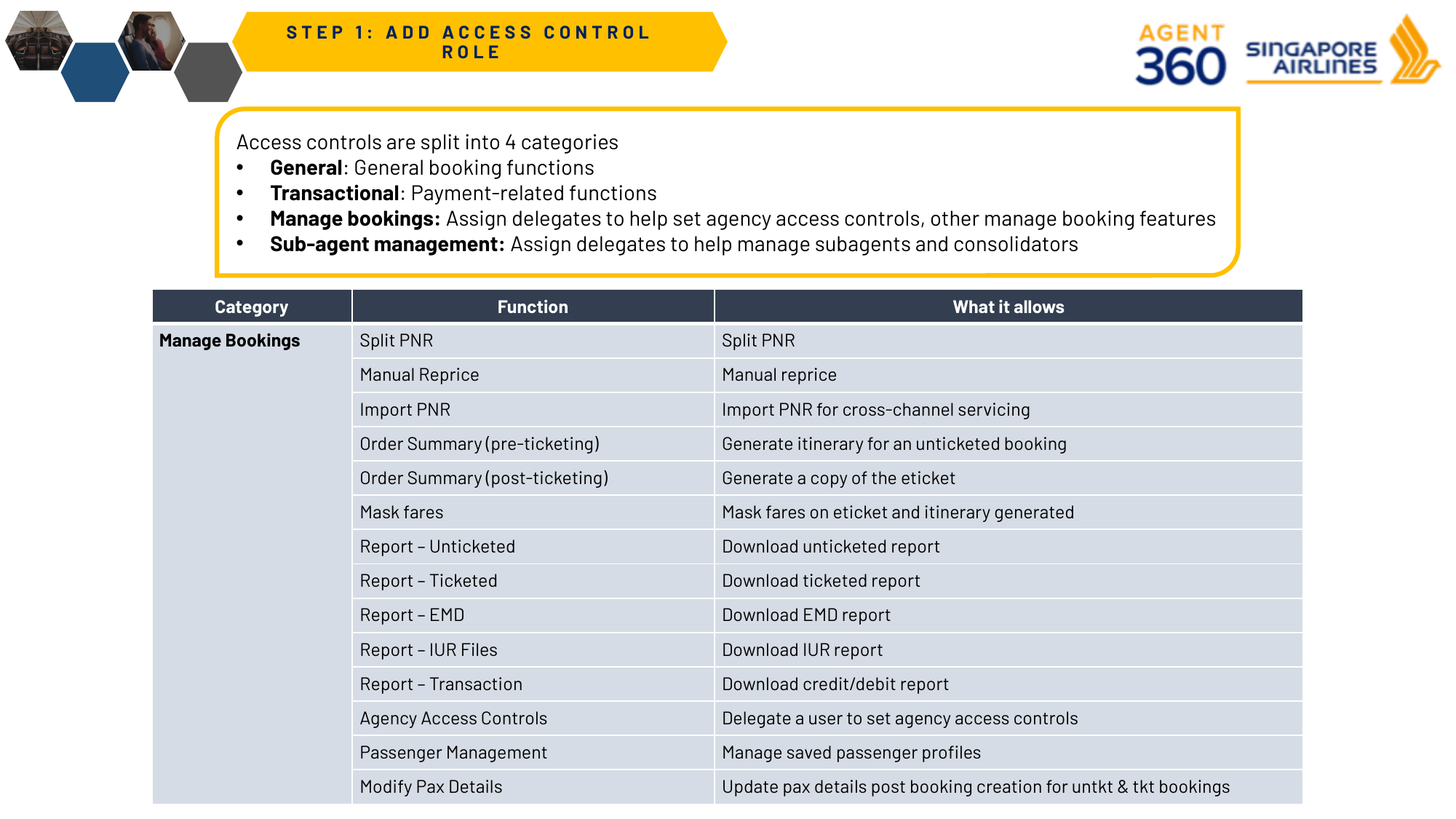

STEP 1: ADD ACCESS CONTROL ROLE
Access controls are split into 4 categories
General: General booking functions
Transactional: Payment-related functions
Manage bookings: Assign delegates to help set agency access controls, other manage booking features
Sub-agent management: Assign delegates to help manage subagents and consolidators
| Category | Function | What it allows |
| --- | --- | --- |
| Manage Bookings | Split PNR | Split PNR |
|  | Manual Reprice | Manual reprice |
|  | Import PNR | Import PNR for cross-channel servicing |
|  | Order Summary (pre-ticketing) | Generate itinerary for an unticketed booking |
|  | Order Summary (post-ticketing) | Generate a copy of the eticket |
|  | Mask fares | Mask fares on eticket and itinerary generated |
|  | Report – Unticketed | Download unticketed report |
|  | Report – Ticketed | Download ticketed report |
|  | Report – EMD | Download EMD report |
|  | Report – IUR Files | Download IUR report |
|  | Report – Transaction | Download credit/debit report |
|  | Agency Access Controls | Delegate a user to set agency access controls |
|  | Passenger Management | Manage saved passenger profiles |
|  | Modify Pax Details | Update pax details post booking creation for untkt & tkt bookings |